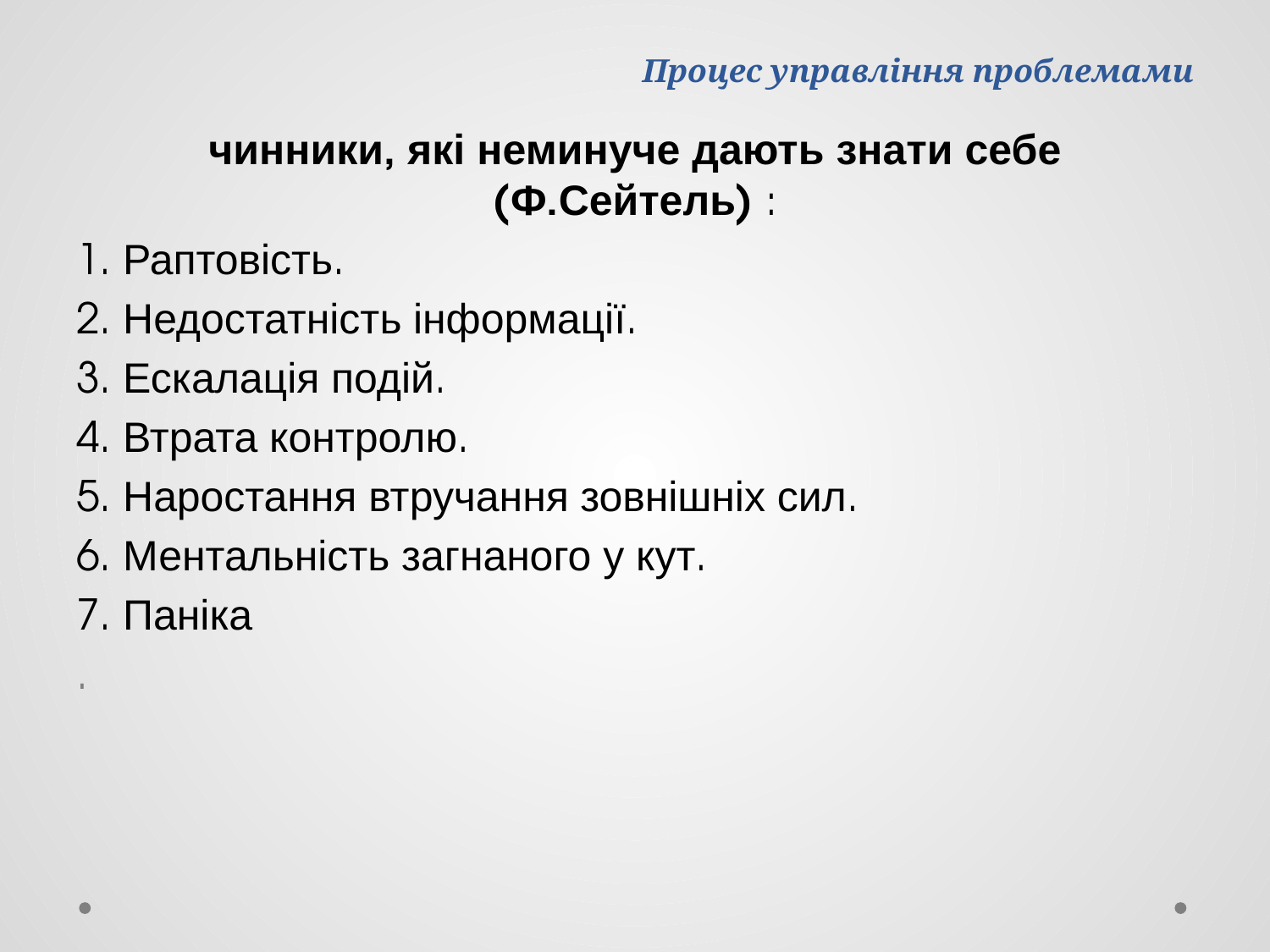

# Процес управління проблемами
чинники, які неминуче дають знати себе (Ф.Сейтель) :
1. Раптовість.
2. Недостатність інформації.
3. Ескалація подій.
4. Втрата контролю.
5. Наростання втручання зовнішніх сил.
6. Ментальність загнаного у кут.
7. Паніка
.